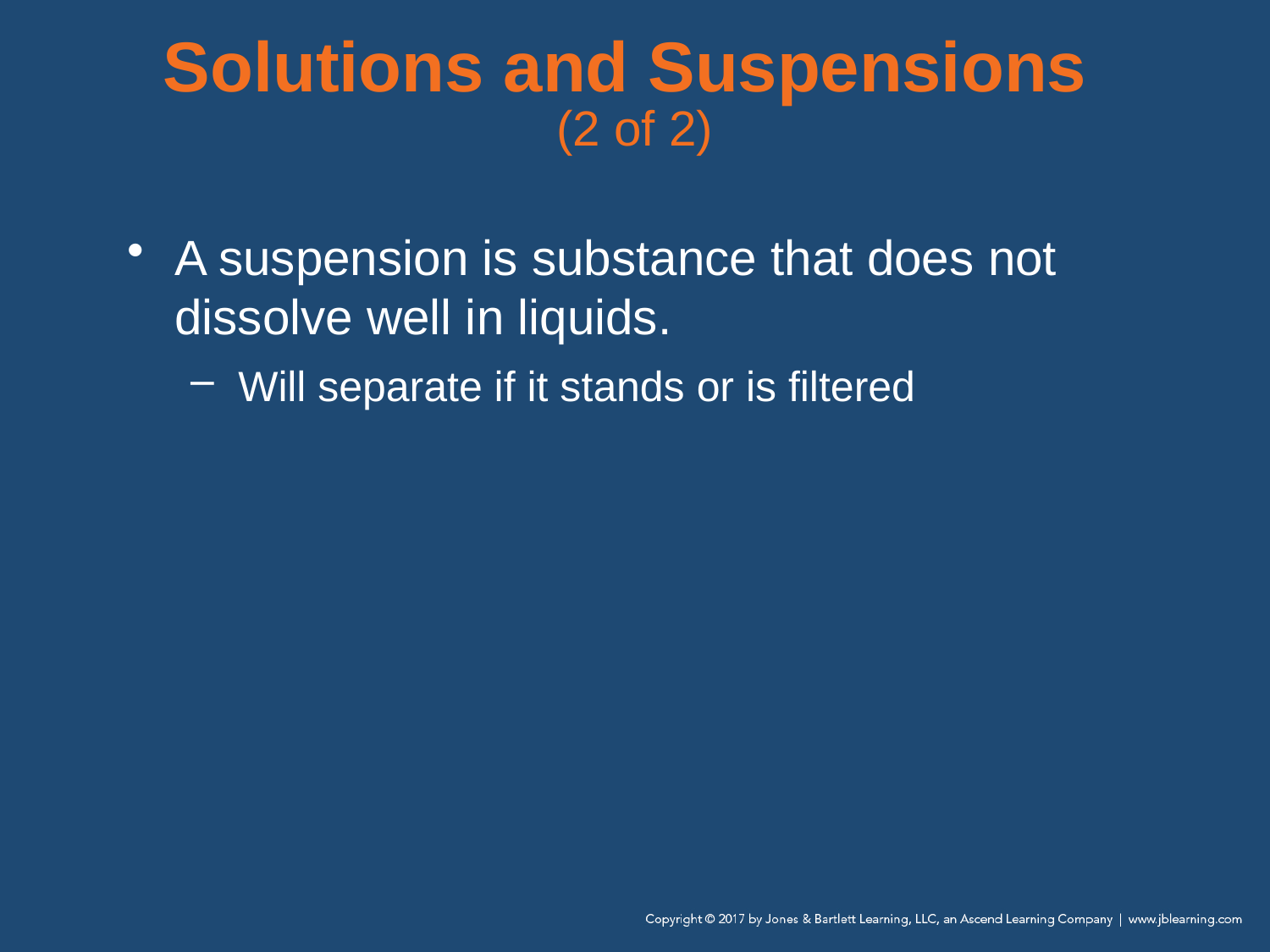

# Solutions and Suspensions (2 of 2)
A suspension is substance that does not dissolve well in liquids.
Will separate if it stands or is filtered